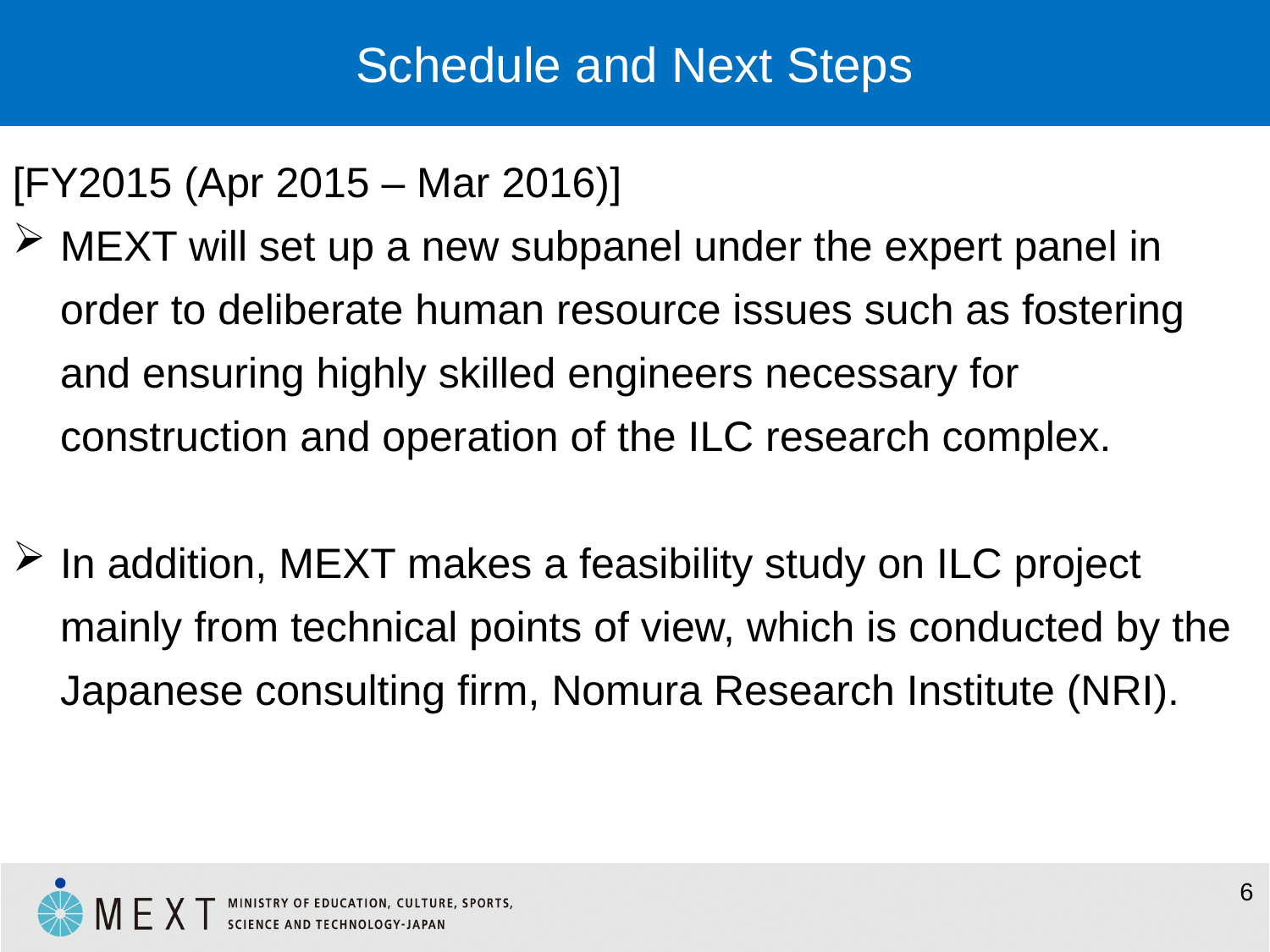

# Schedule and Next Steps
[FY2015 (Apr 2015 – Mar 2016)]
MEXT will set up a new subpanel under the expert panel in order to deliberate human resource issues such as fostering and ensuring highly skilled engineers necessary for construction and operation of the ILC research complex.

In addition, MEXT makes a feasibility study on ILC project mainly from technical points of view, which is conducted by the Japanese consulting firm, Nomura Research Institute (NRI).
6